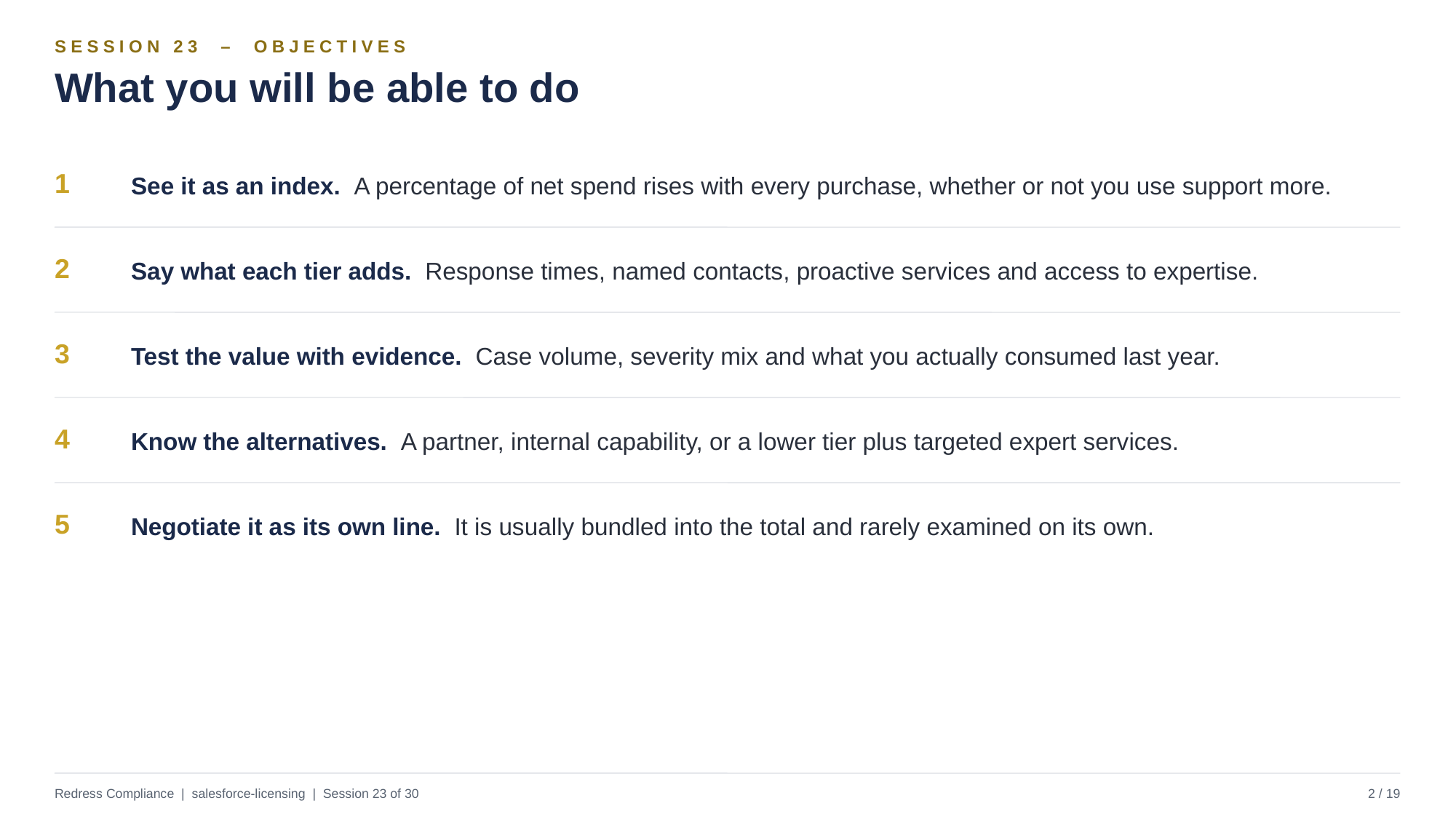

SESSION 23  –  OBJECTIVES
What you will be able to do
See it as an index.  A percentage of net spend rises with every purchase, whether or not you use support more.
1

Say what each tier adds.  Response times, named contacts, proactive services and access to expertise.
2

Test the value with evidence.  Case volume, severity mix and what you actually consumed last year.
3

Know the alternatives.  A partner, internal capability, or a lower tier plus targeted expert services.
4

Negotiate it as its own line.  It is usually bundled into the total and rarely examined on its own.
5

Redress Compliance  |  salesforce-licensing  |  Session 23 of 30
2 / 19